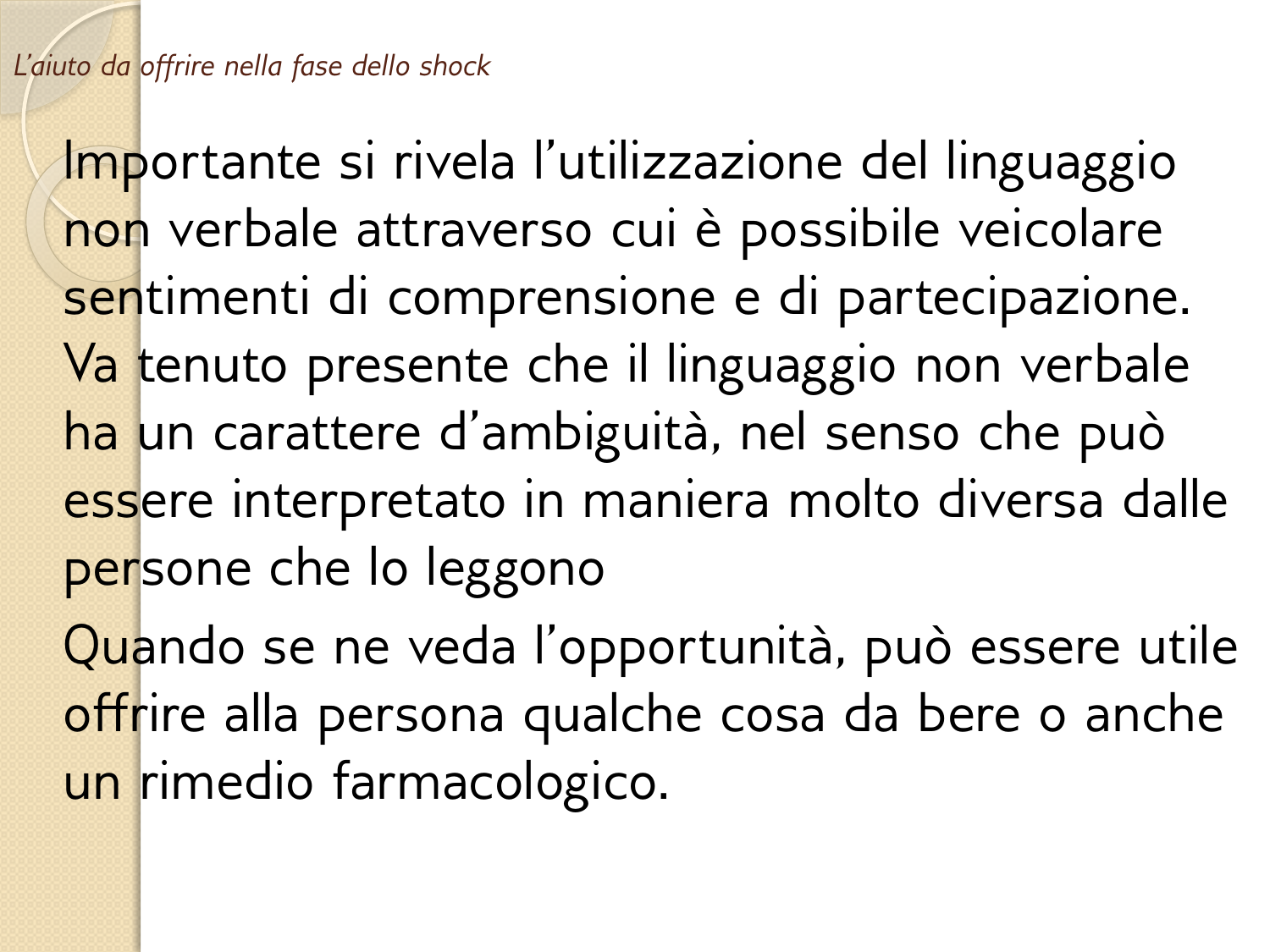

# L’aiuto da offrire nella fase dello shock
Importante si rivela l’utilizzazione del linguaggio non verbale attraverso cui è possibile veicolare sentimenti di comprensione e di partecipazione. Va tenuto presente che il linguaggio non verbale ha un carattere d’ambiguità, nel senso che può essere interpretato in maniera molto diversa dalle persone che lo leggono
Quando se ne veda l’opportunità, può essere utile offrire alla persona qualche cosa da bere o anche un rimedio farmacologico.